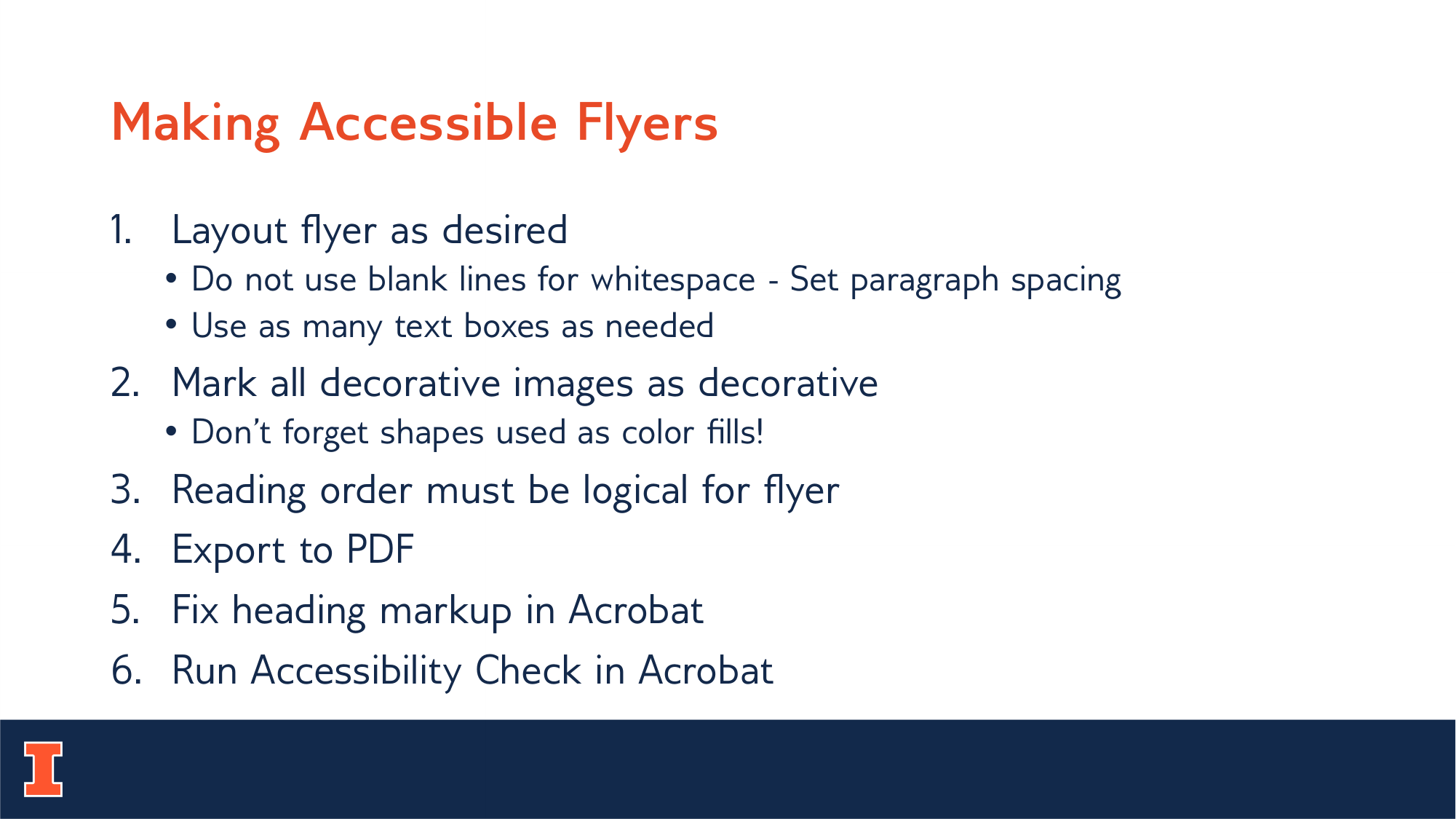

# Making Accessible Flyers
Layout flyer as desired
Do not use blank lines for whitespace - Set paragraph spacing
Use as many text boxes as needed
Mark all decorative images as decorative
Don’t forget shapes used as color fills!
Reading order must be logical for flyer
Export to PDF
Fix heading markup in Acrobat
Run Accessibility Check in Acrobat